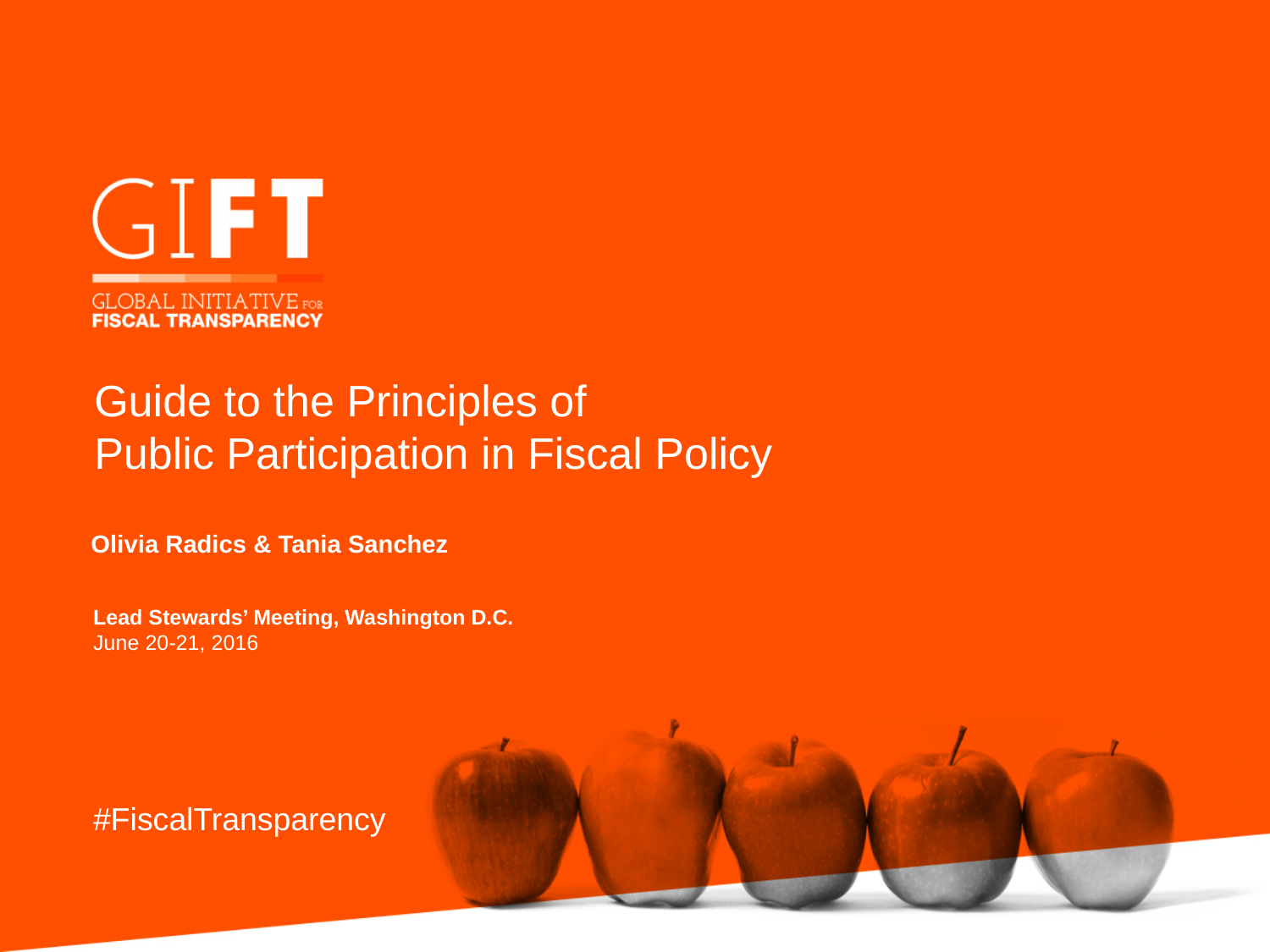

Guide to the Principles of
Public Participation in Fiscal Policy
Olivia Radics & Tania Sanchez
Lead Stewards’ Meeting, Washington D.C.
June 20-21, 2016
#FiscalTransparency